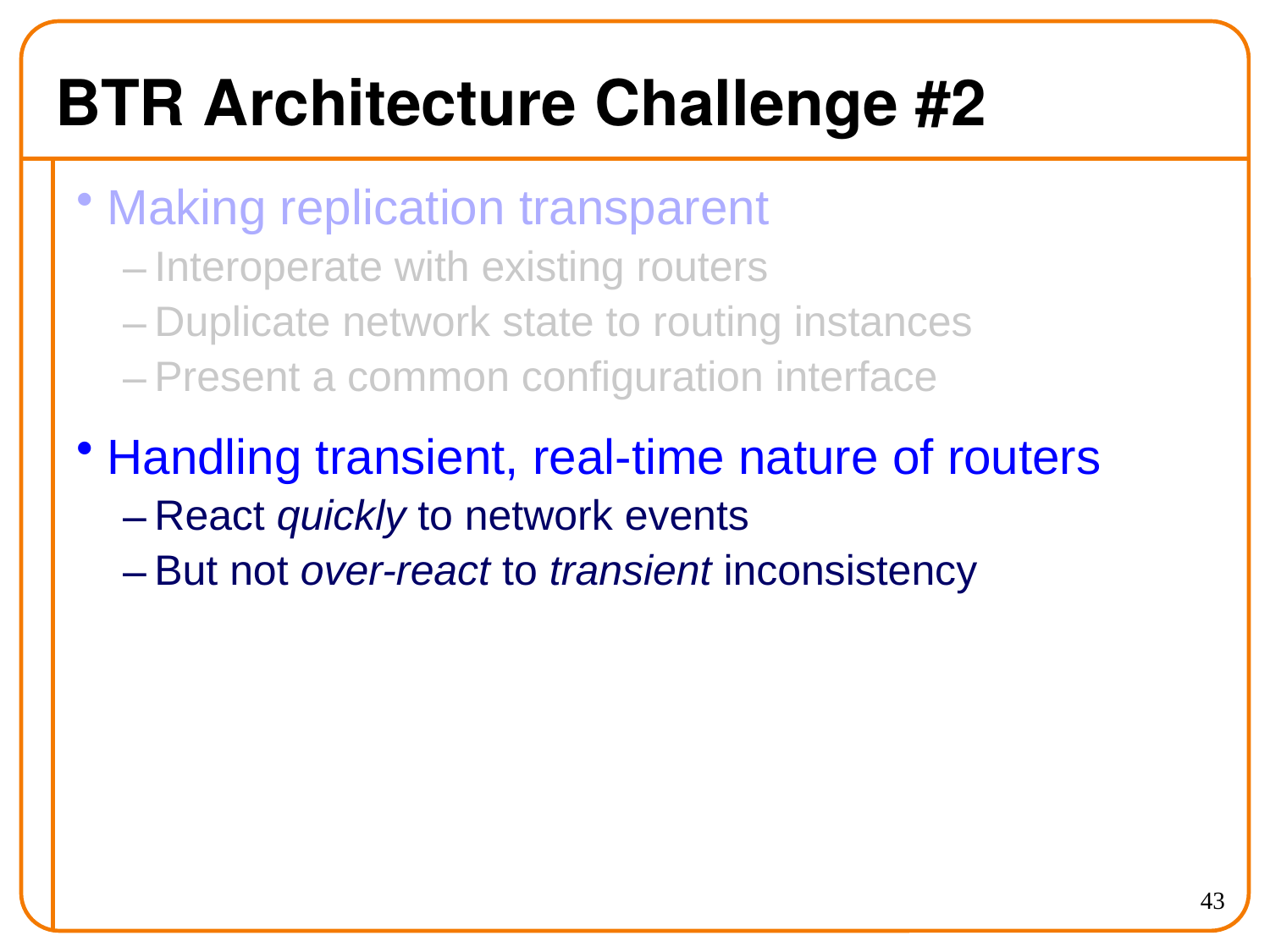

# BTR Architecture Challenge #2
Making replication transparent
Interoperate with existing routers
Duplicate network state to routing instances
Present a common configuration interface
Handling transient, real-time nature of routers
React quickly to network events
But not over-react to transient inconsistency

43